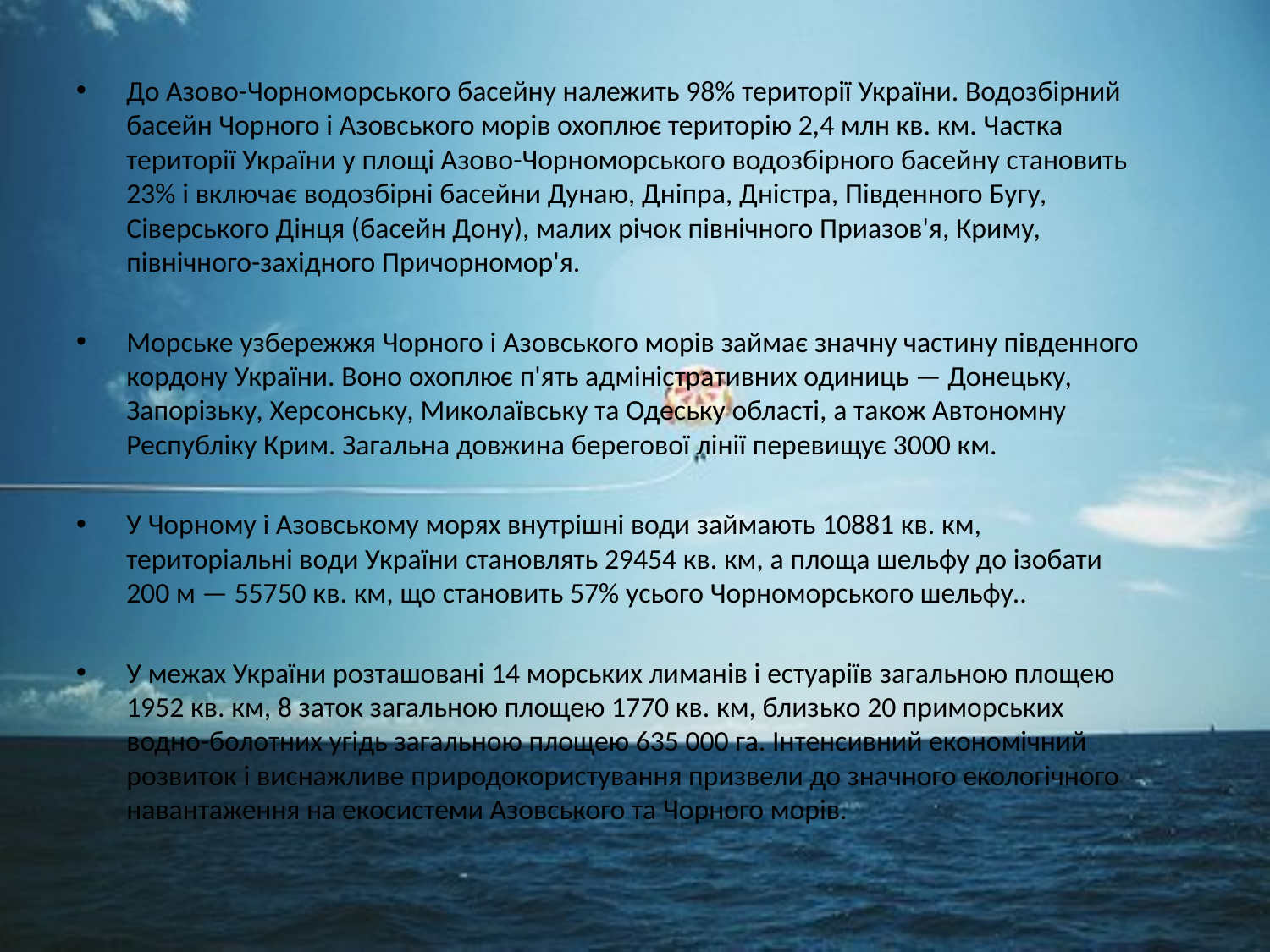

До Азово-Чорноморського басейну належить 98% території України. Водозбірний басейн Чорного і Азовського морів охоплює територію 2,4 млн кв. км. Частка території України у площі Азово-Чорноморського водозбірного басейну становить 23% і включає водозбірні басейни Дунаю, Дніпра, Дністра, Південного Бугу, Сіверського Дінця (басейн Дону), малих річок північного Приазов'я, Криму, північного-західного Причорномор'я.

Морське узбережжя Чорного і Азовського морів займає значну частину південного кордону України. Воно охоплює п'ять адміністративних одиниць — Донецьку, Запорізьку, Херсонську, Миколаївську та Одеську області, а також Автономну Республіку Крим. Загальна довжина берегової лінії перевищує 3000 км.

У Чорному і Азовському морях внутрішні води займають 10881 кв. км, територіальні води України становлять 29454 кв. км, а площа шельфу до ізобати 200 м — 55750 кв. км, що становить 57% усього Чорноморського шельфу..

У межах України розташовані 14 морських лиманів і естуаріїв загальною площею 1952 кв. км, 8 заток загальною площею 1770 кв. км, близько 20 приморських водно-болотних угідь загальною площею 635 000 га. Інтенсивний економічний розвиток і виснажливе природокористування призвели до значного екологічного навантаження на екосистеми Азовського та Чорного морів.